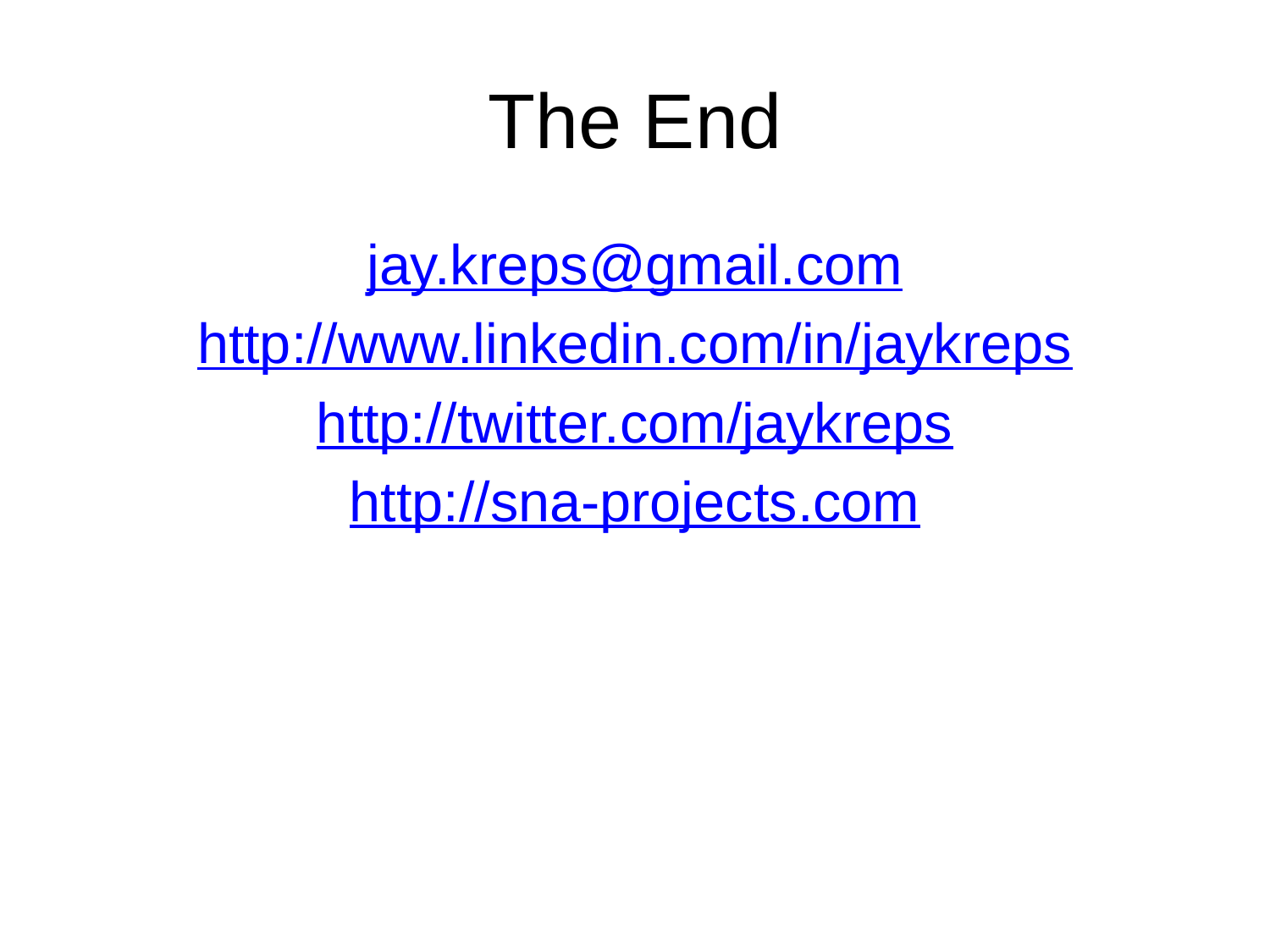

# The End
jay.kreps@gmail.com
http://www.linkedin.com/in/jaykreps
http://twitter.com/jaykreps
http://sna-projects.com